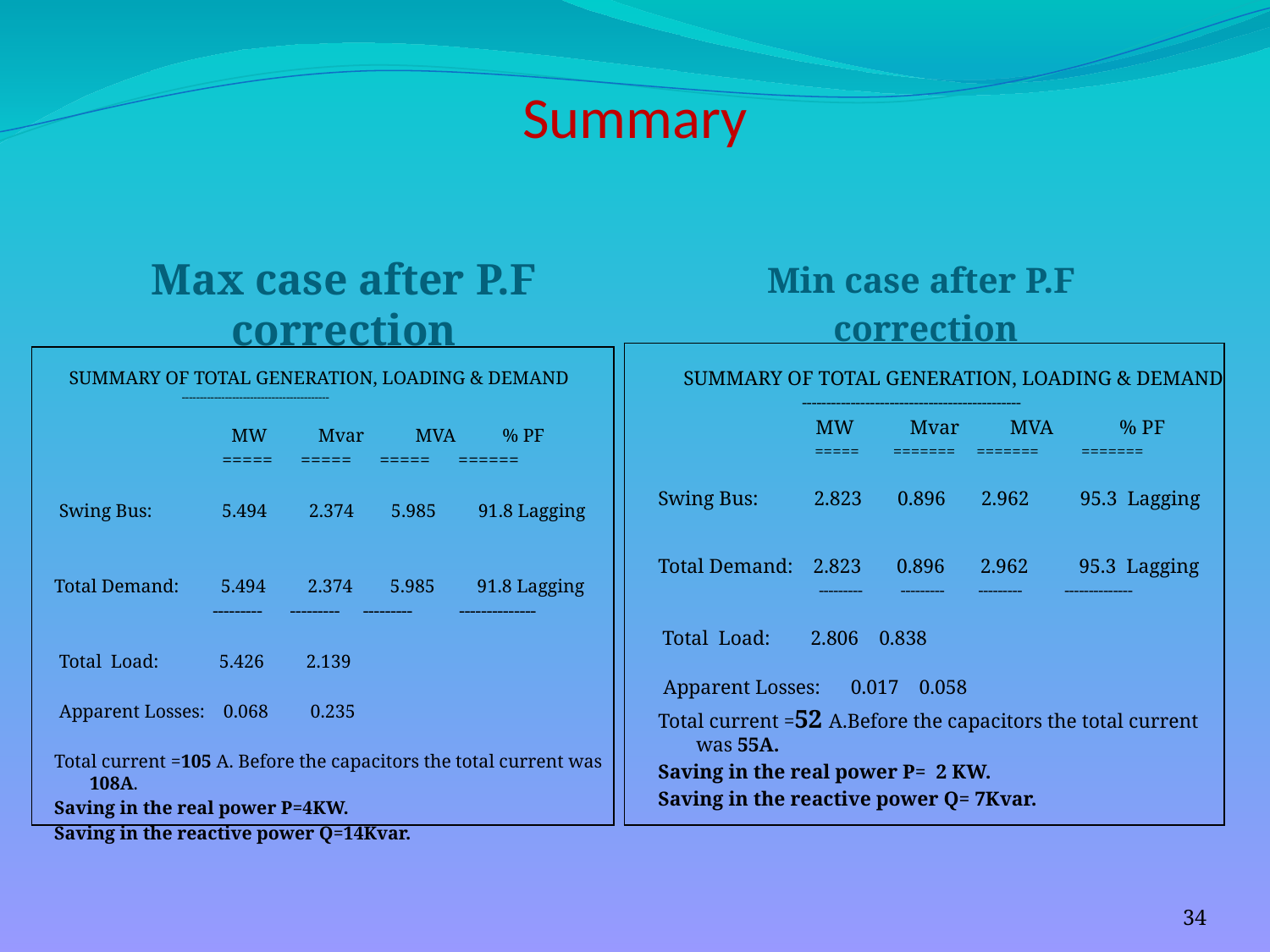

Summary
Max case after P.F correction
Min case after P.F
correction

     SUMMARY OF TOTAL GENERATION, LOADING & DEMAND
                                  ---------------------------------------------
                               MW           Mvar          MVA             % PF
                                     =====        =======     =======          =======

Swing Bus:           2.823       0.896       2.962          95.3  Lagging

Total Demand:    2.823       0.896       2.962          95.3  Lagging
                                      ---------         ---------        ---------          --------------

 Total  Load:        2.806    0.838

 Apparent Losses:      0.017    0.058
Total current =52 A.Before the capacitors the total current was 55A.
Saving in the real power P=  2 KW.
Saving in the reactive power Q= 7Kvar.

|  |
| --- |
|  |
| --- |

     SUMMARY OF TOTAL GENERATION, LOADING & DEMAND
                                           -----------------------------------------

                                      MW           Mvar           MVA          % PF
                                    =====      =====      =====      ======

 Swing Bus:               5.494         2.374        5.985         91.8 Lagging

Total Demand:         5.494         2.374        5.985         91.8 Lagging
                                  ---------      ---------     ---------          --------------

 Total  Load:             5.426         2.139

 Apparent Losses:    0.068         0.235

Total current =105 A. Before the capacitors the total current was 108A.
Saving in the real power P=4KW.
Saving in the reactive power Q=14Kvar.

34